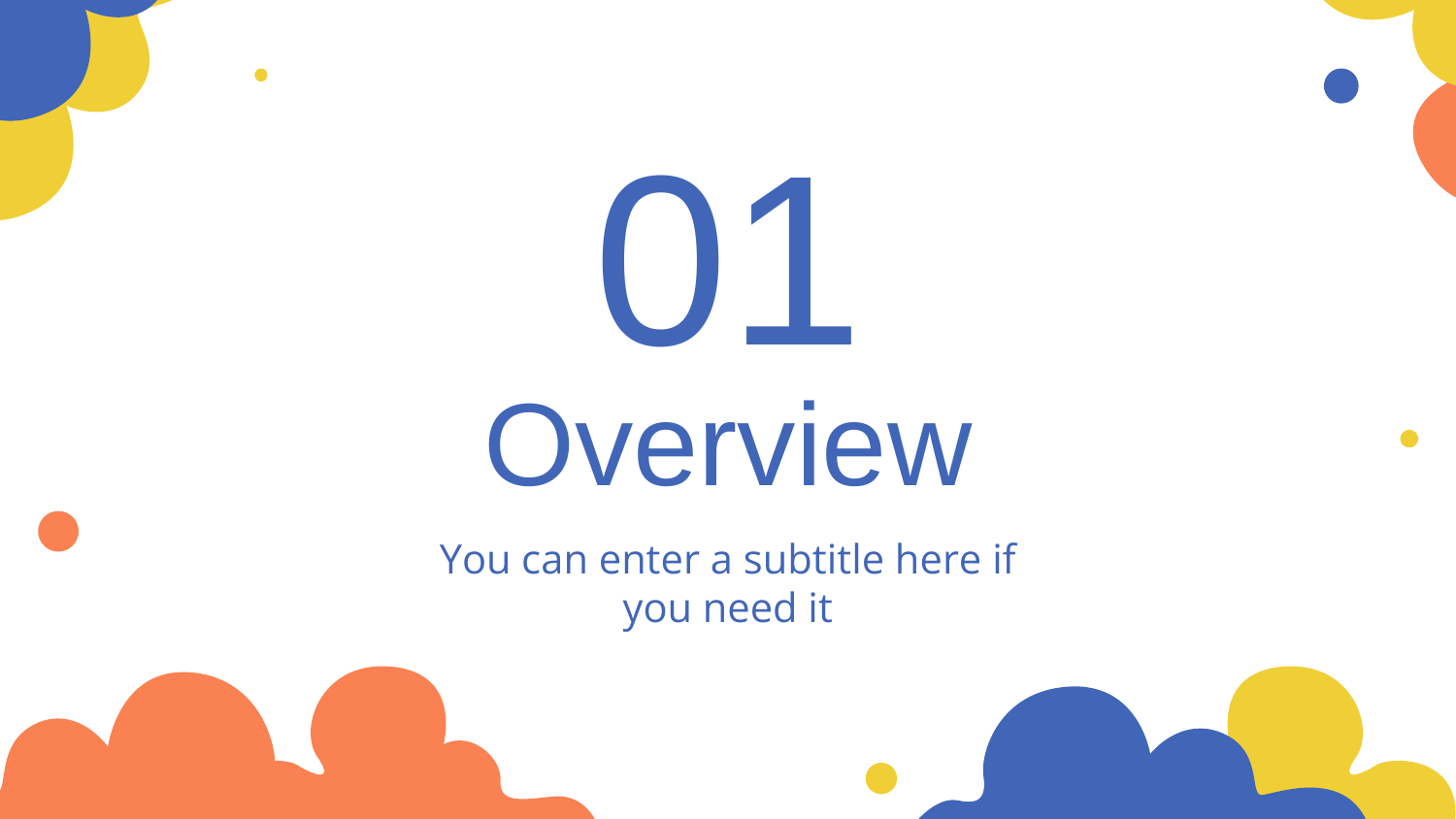

# 01
Overview
You can enter a subtitle here if you need it